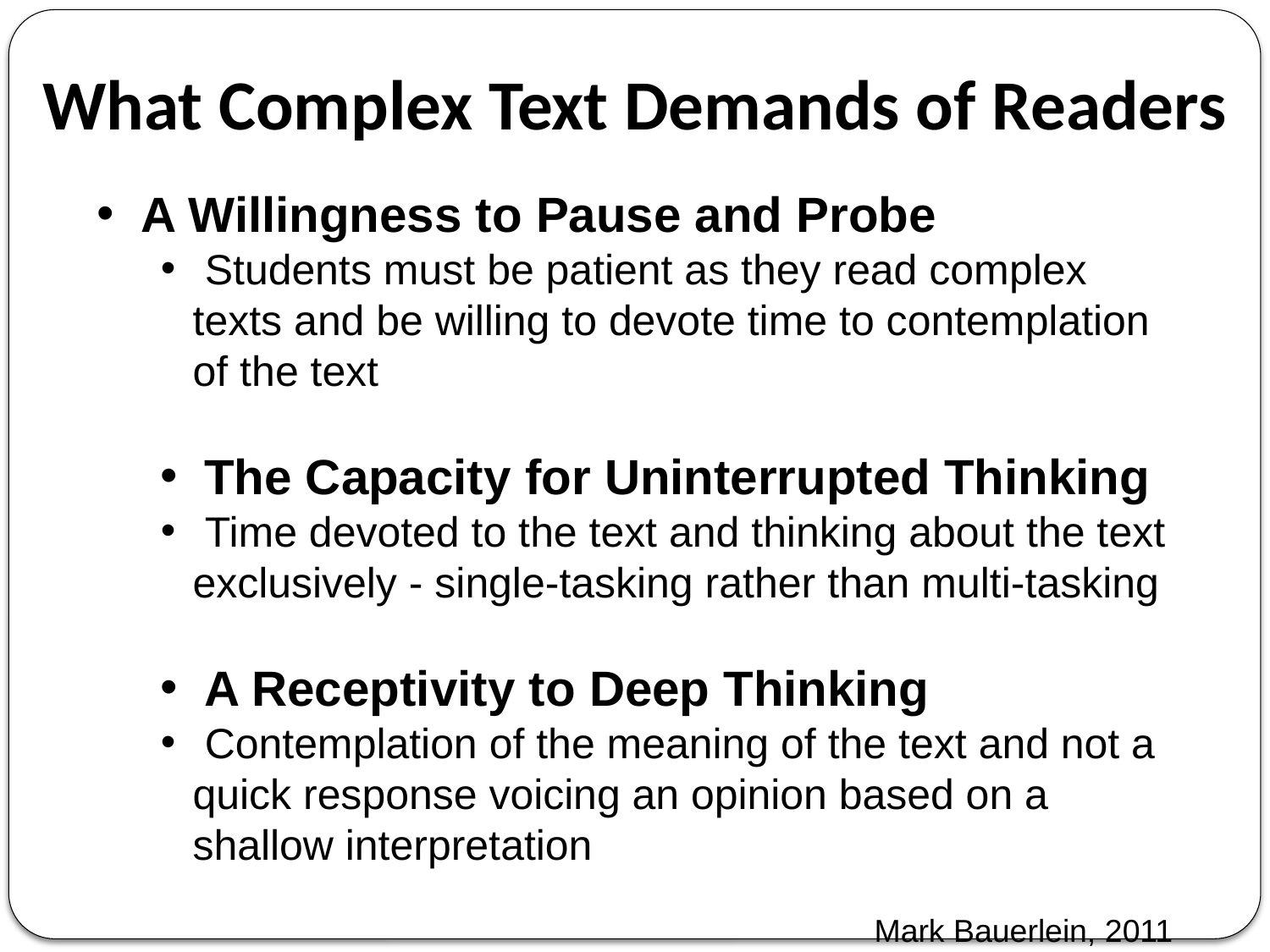

What Complex Text Demands of Readers
 A Willingness to Pause and Probe
 Students must be patient as they read complex texts and be willing to devote time to contemplation of the text

 The Capacity for Uninterrupted Thinking
 Time devoted to the text and thinking about the text exclusively - single-tasking rather than multi-tasking

 A Receptivity to Deep Thinking
 Contemplation of the meaning of the text and not a quick response voicing an opinion based on a shallow interpretation

Mark Bauerlein, 2011